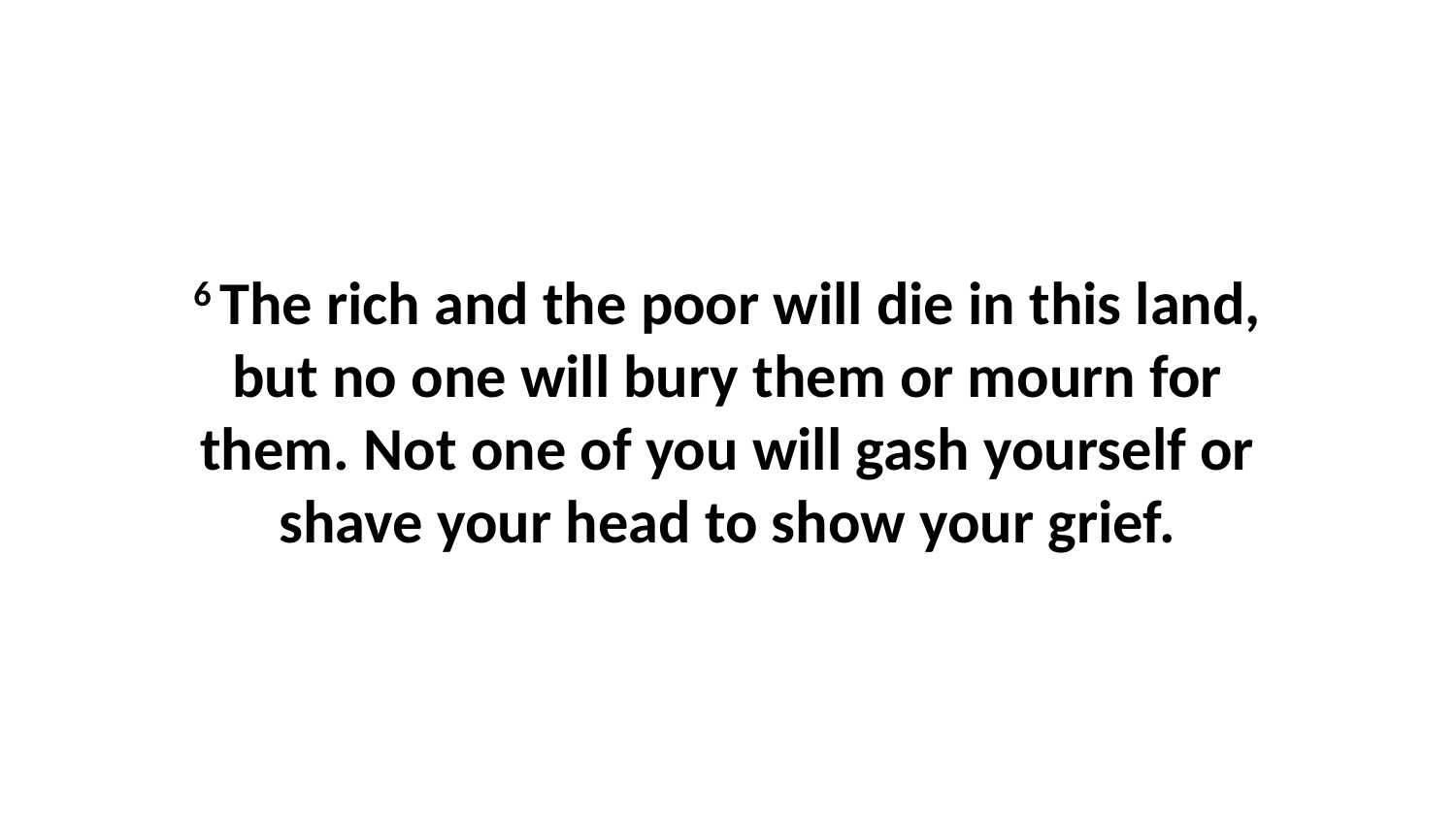

6 The rich and the poor will die in this land, but no one will bury them or mourn for them. Not one of you will gash yourself or shave your head to show your grief.